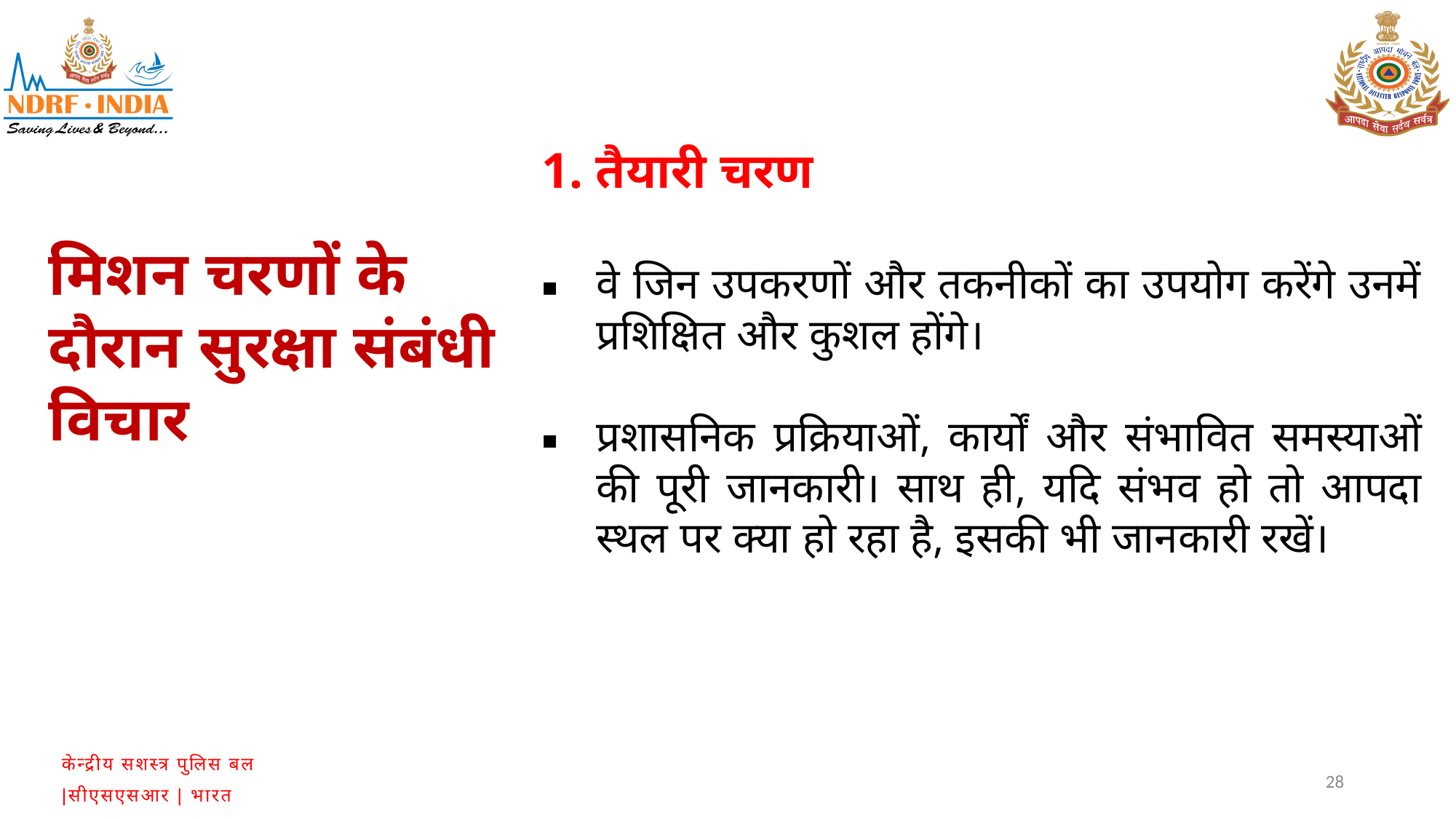

1. तैयारी चरण

वे जिन उपकरणों और तकनीकों का उपयोग करेंगे उनमें प्रशिक्षित और कुशल होंगे।

प्रशासनिक प्रक्रियाओं, कार्यों और संभावित समस्याओं की पूरी जानकारी। साथ ही, यदि संभव हो तो आपदा स्थल पर क्या हो रहा है, इसकी भी जानकारी रखें।
मिशन चरणों के दौरान सुरक्षा संबंधी विचार
28